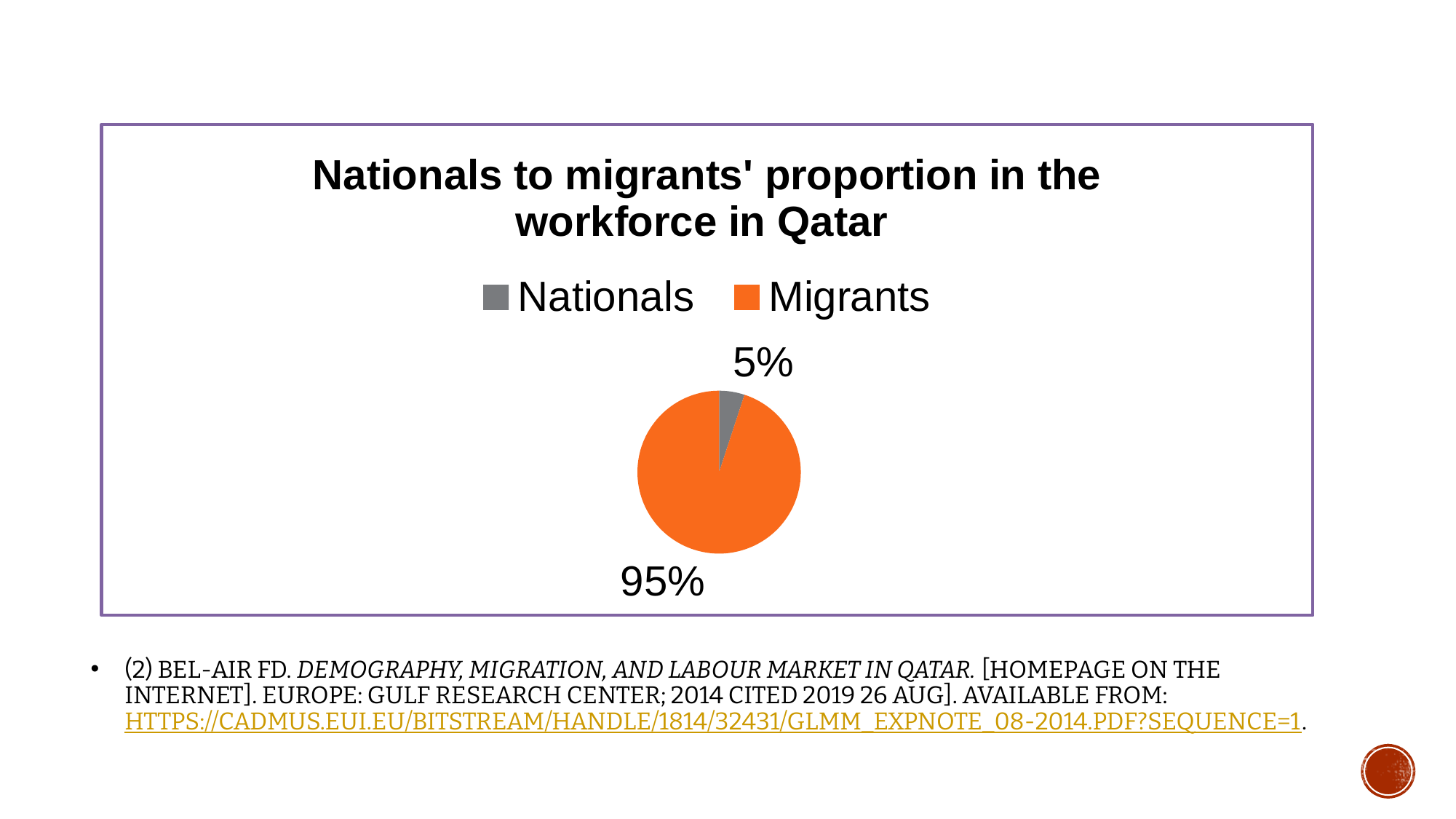

### Chart: Nationals to migrants' proportion in the workforce in Qatar

| Category |  |
|---|---|
| Nationals  | 104705.0 |
| Migrants | 1974341.0 |
# (2) Bel-Air FD. Demography, Migration, and Labour Market in Qatar. [homepage on the Internet]. Europe: Gulf research center; 2014 cited 2019 26 Aug]. Available from: https://cadmus.eui.eu/bitstream/handle/1814/32431/GLMM_ExpNote_08-2014.pdf?sequence=1.